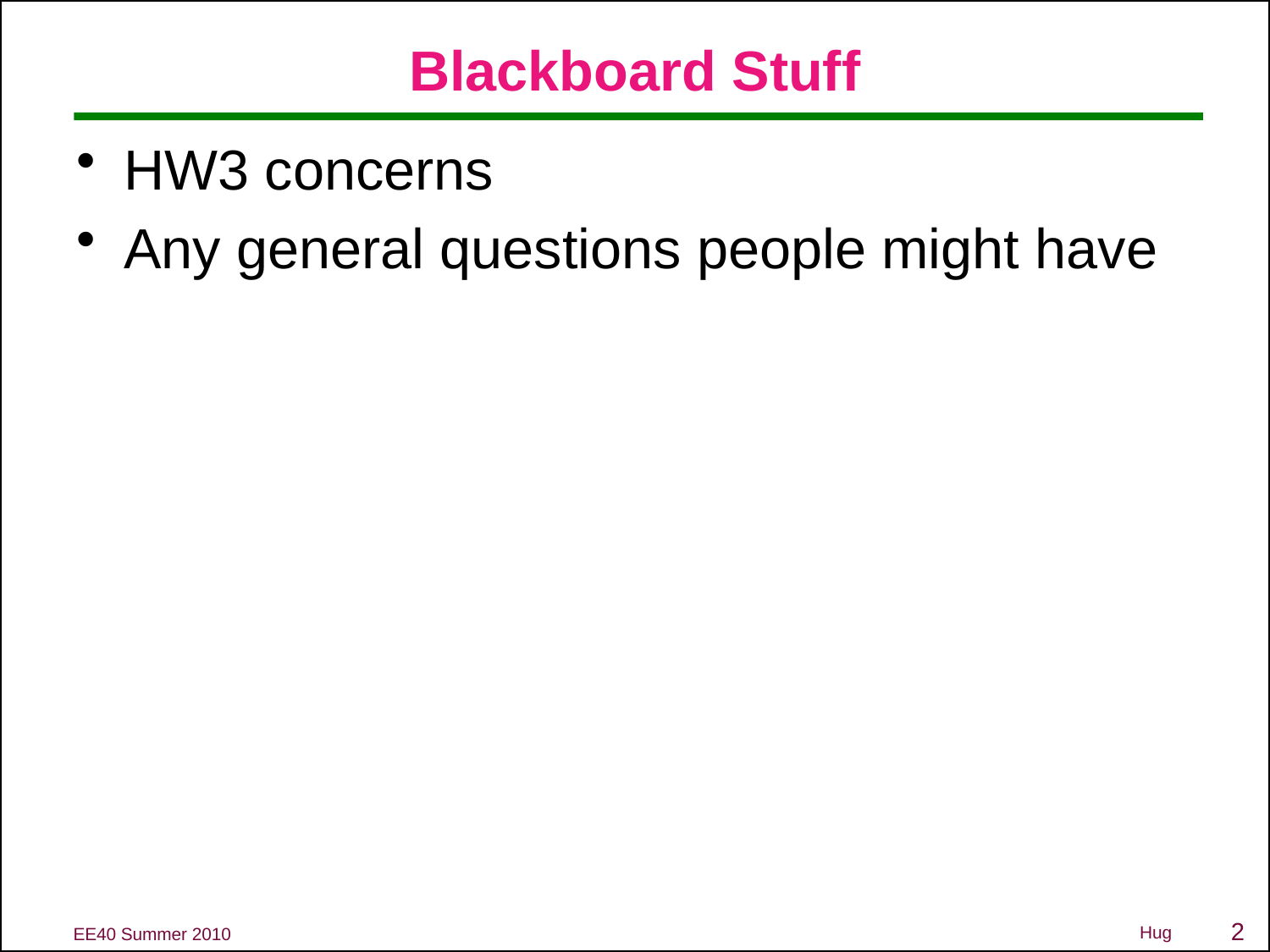

# Blackboard Stuff
HW3 concerns
Any general questions people might have